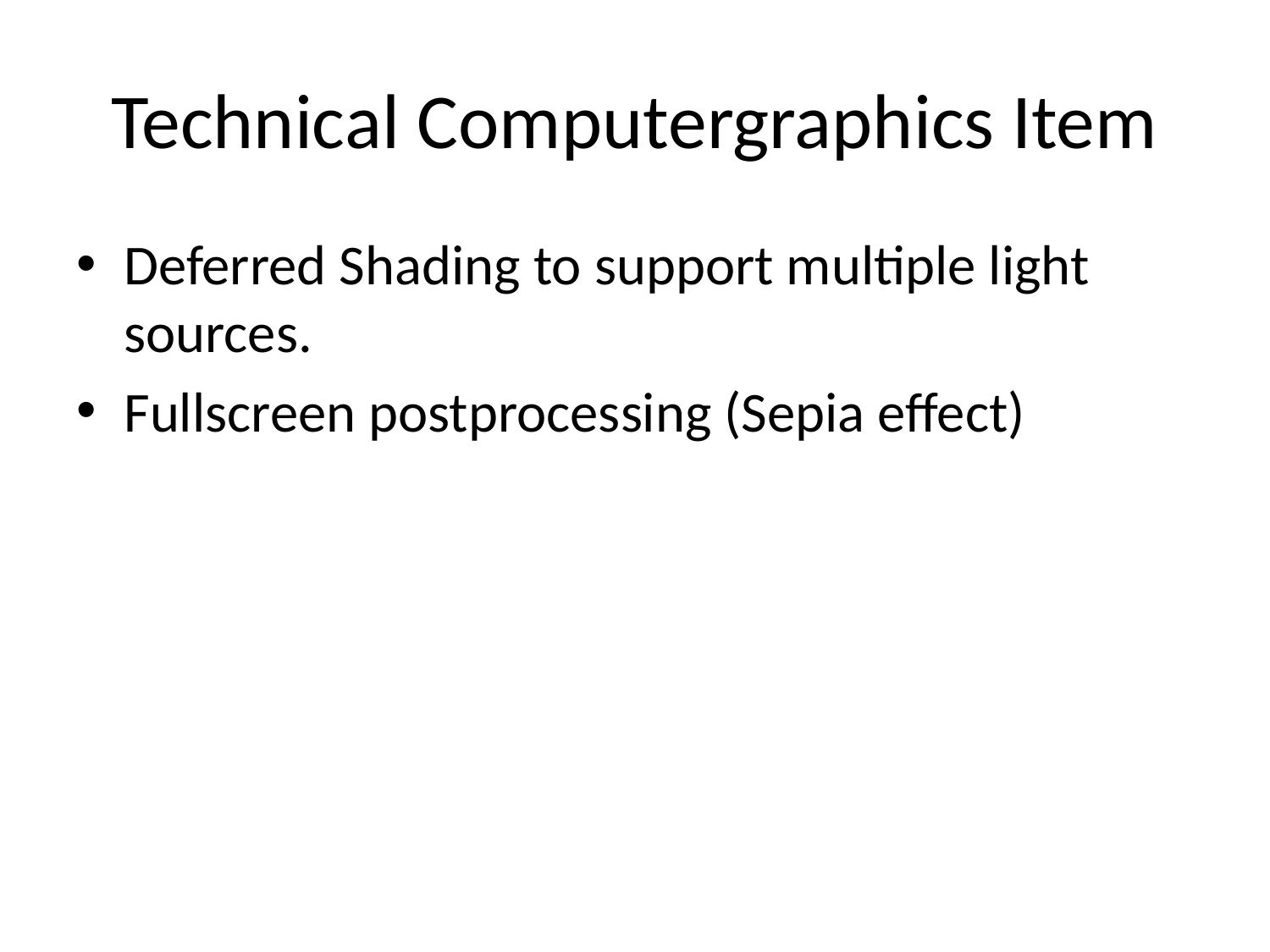

# Technical Computergraphics Item
Deferred Shading to support multiple light sources.
Fullscreen postprocessing (Sepia effect)